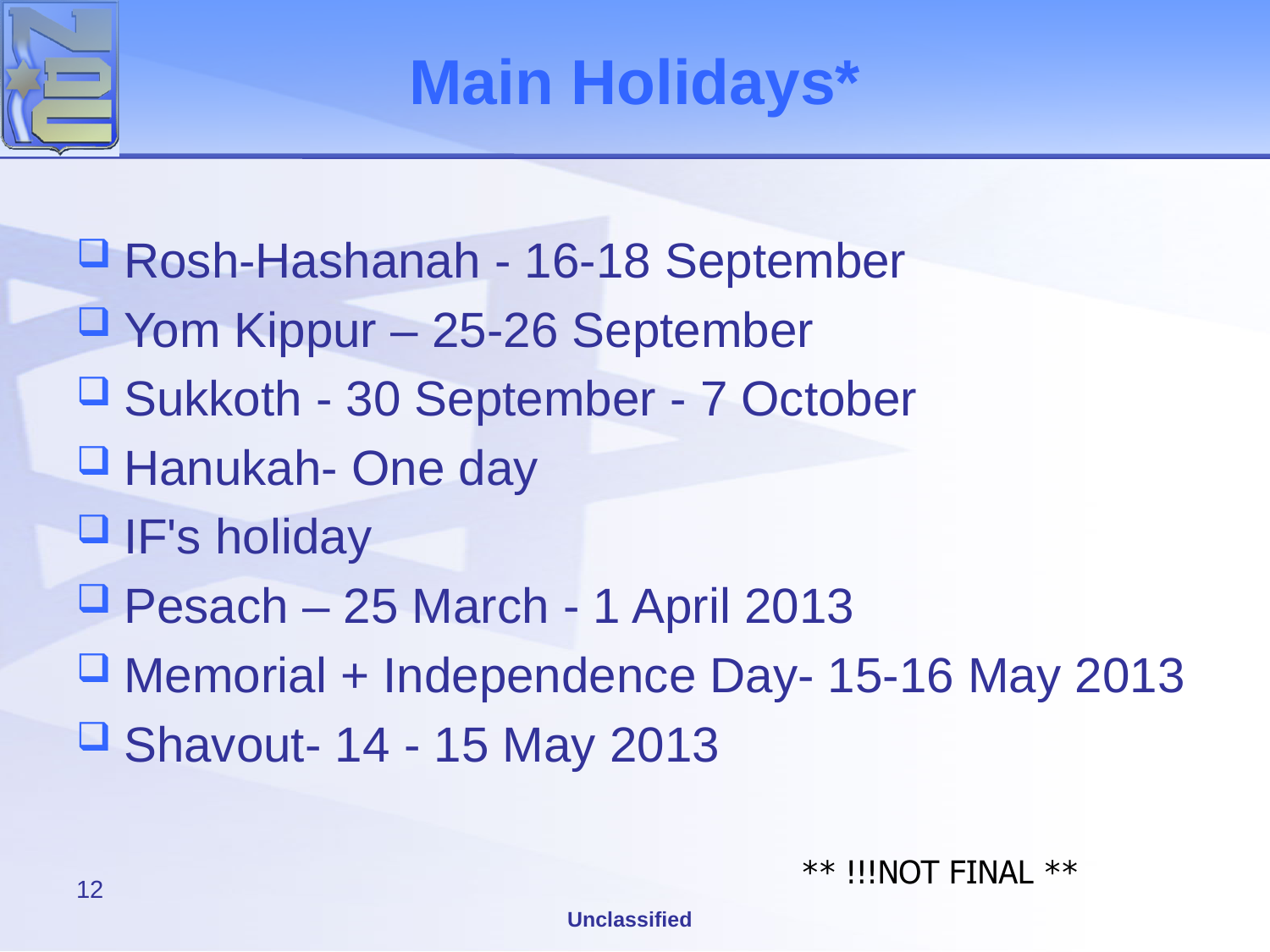

# Main Holidays*
Rosh-Hashanah - 16-18 September
Yom Kippur – 25-26 September
Sukkoth - 30 September - 7 October
Hanukah- One day
IF's holiday
Pesach – 25 March - 1 April 2013
Memorial + Independence Day- 15-16 May 2013
Shavout- 14 - 15 May 2013
** NOT FINAL!!! **
12
Unclassified